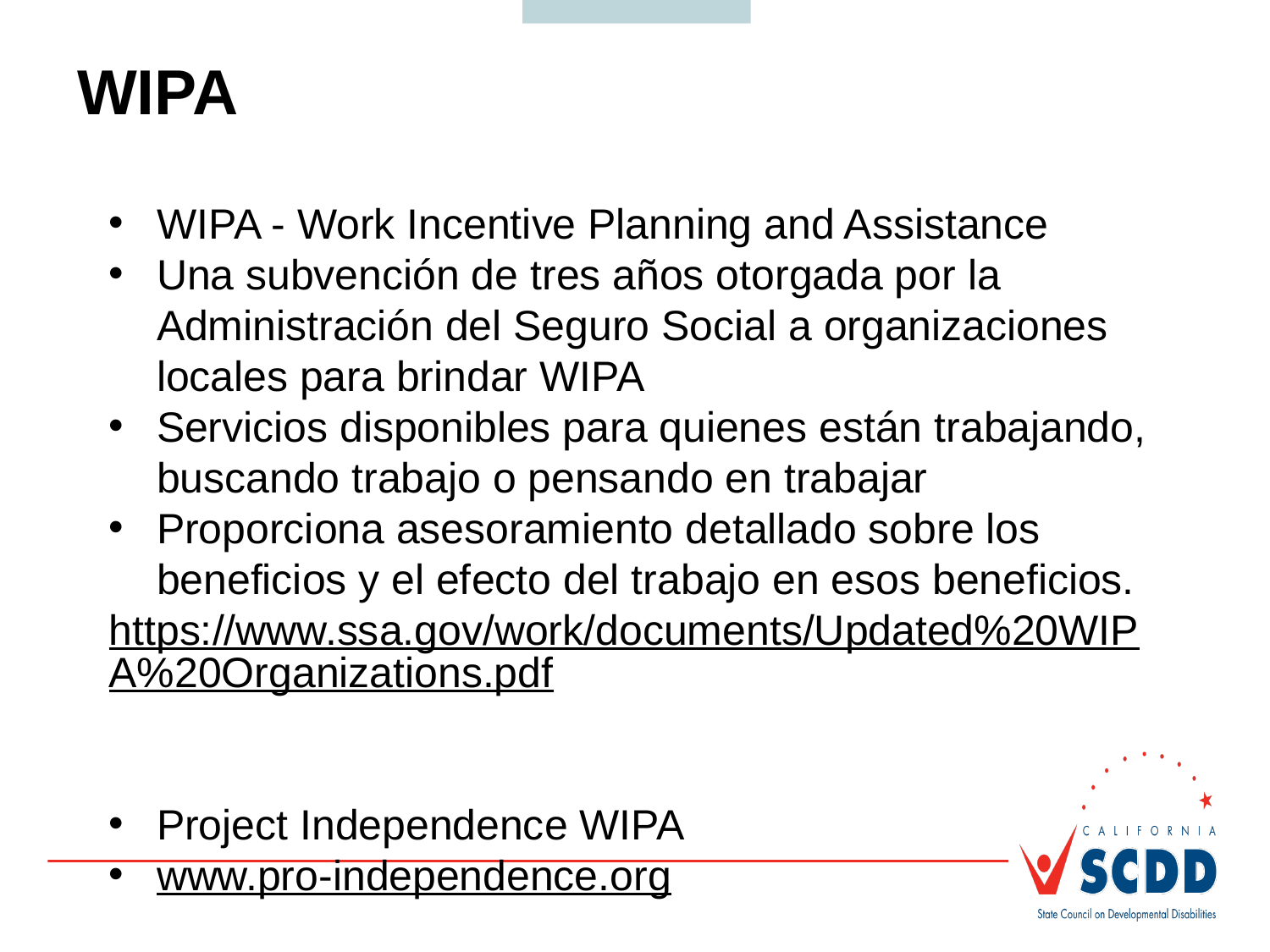

WIPA
WIPA - Work Incentive Planning and Assistance
Una subvención de tres años otorgada por la Administración del Seguro Social a organizaciones locales para brindar WIPA
Servicios disponibles para quienes están trabajando, buscando trabajo o pensando en trabajar
Proporciona asesoramiento detallado sobre los beneficios y el efecto del trabajo en esos beneficios.
https://www.ssa.gov/work/documents/Updated%20WIPA%20Organizations.pdf

Project Independence WIPA
www.pro-independence.org